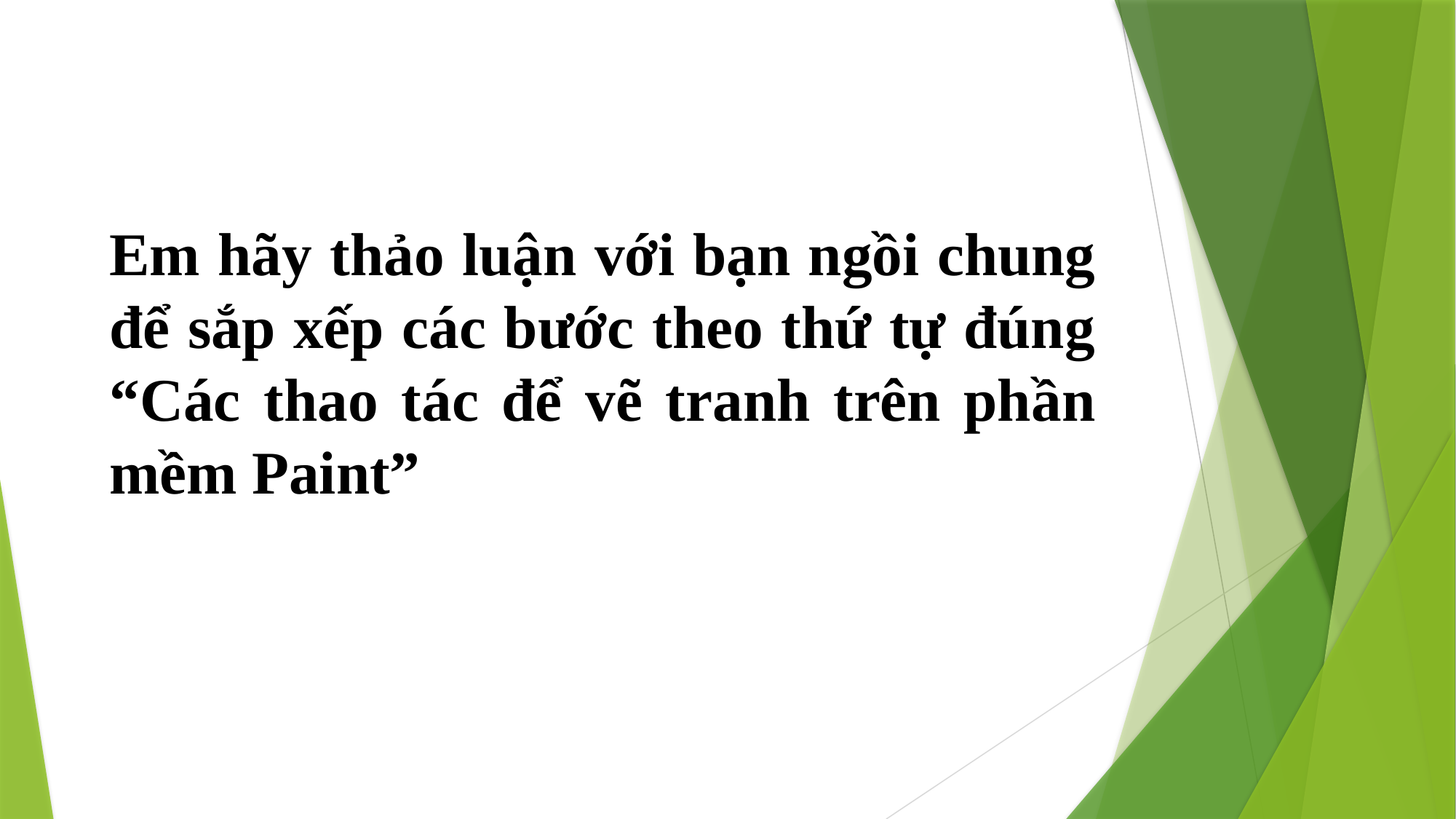

Em hãy thảo luận với bạn ngồi chung để sắp xếp các bước theo thứ tự đúng “Các thao tác để vẽ tranh trên phần mềm Paint”